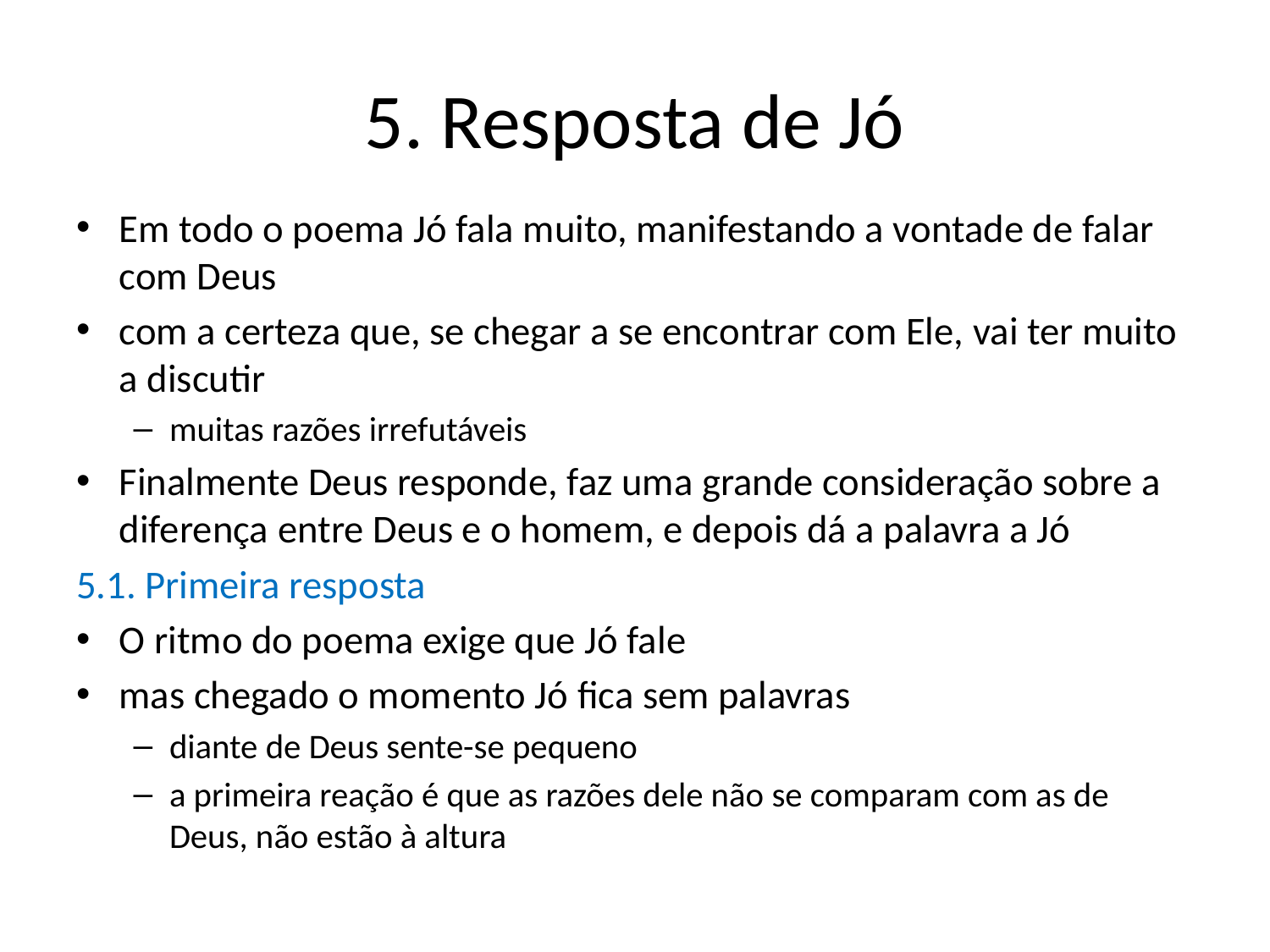

# 5. Resposta de Jó
Em todo o poema Jó fala muito, manifestando a vontade de falar com Deus
com a certeza que, se chegar a se encontrar com Ele, vai ter muito a discutir
muitas razões irrefutáveis
Finalmente Deus responde, faz uma grande consideração sobre a diferença entre Deus e o homem, e depois dá a palavra a Jó
5.1. Primeira resposta
O ritmo do poema exige que Jó fale
mas chegado o momento Jó fica sem palavras
diante de Deus sente-se pequeno
a primeira reação é que as razões dele não se comparam com as de Deus, não estão à altura